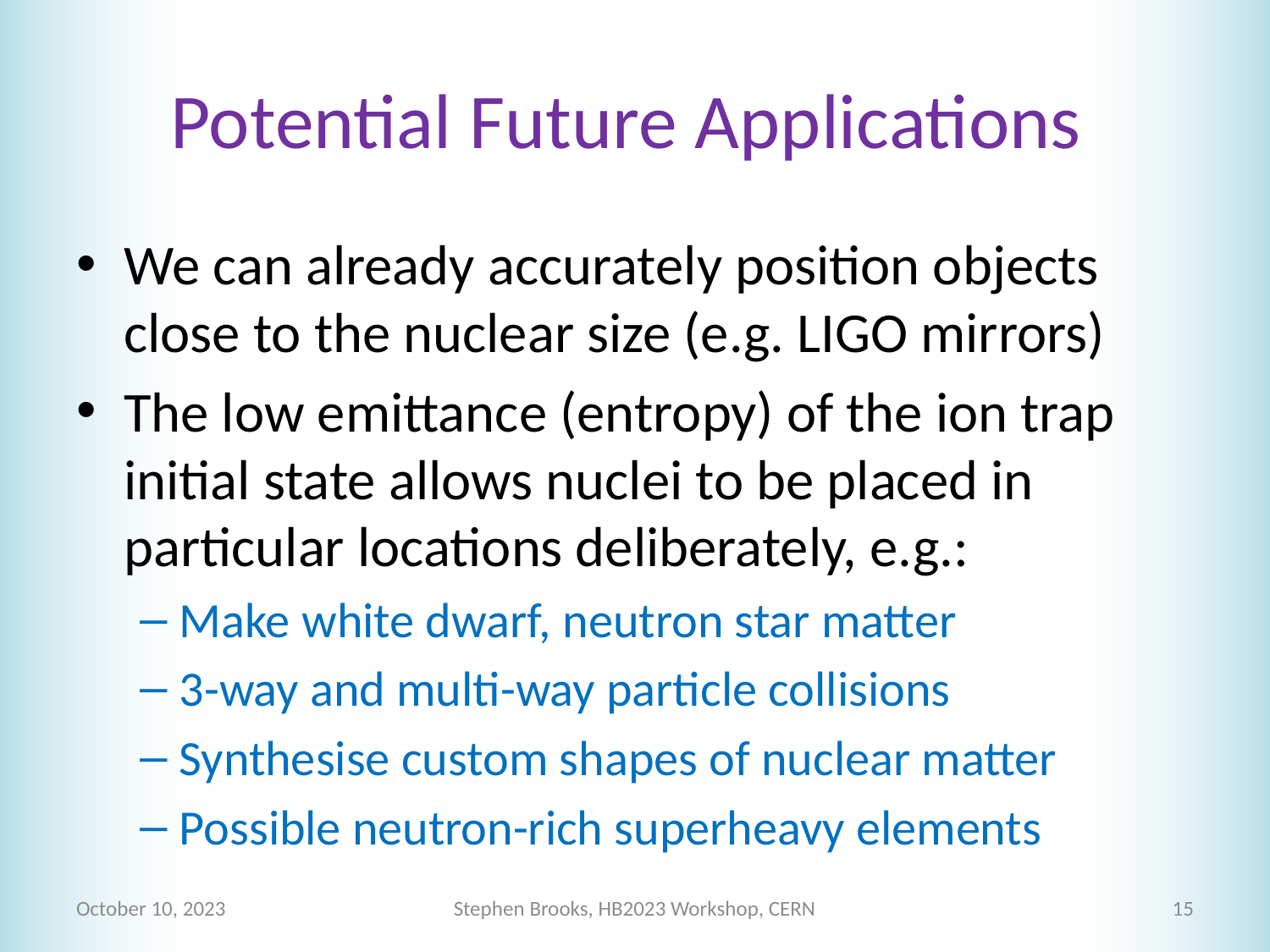

# Potential Future Applications
We can already accurately position objects close to the nuclear size (e.g. LIGO mirrors)
The low emittance (entropy) of the ion trap initial state allows nuclei to be placed in particular locations deliberately, e.g.:
Make white dwarf, neutron star matter
3-way and multi-way particle collisions
Synthesise custom shapes of nuclear matter
Possible neutron-rich superheavy elements
October 10, 2023
Stephen Brooks, HB2023 Workshop, CERN
15